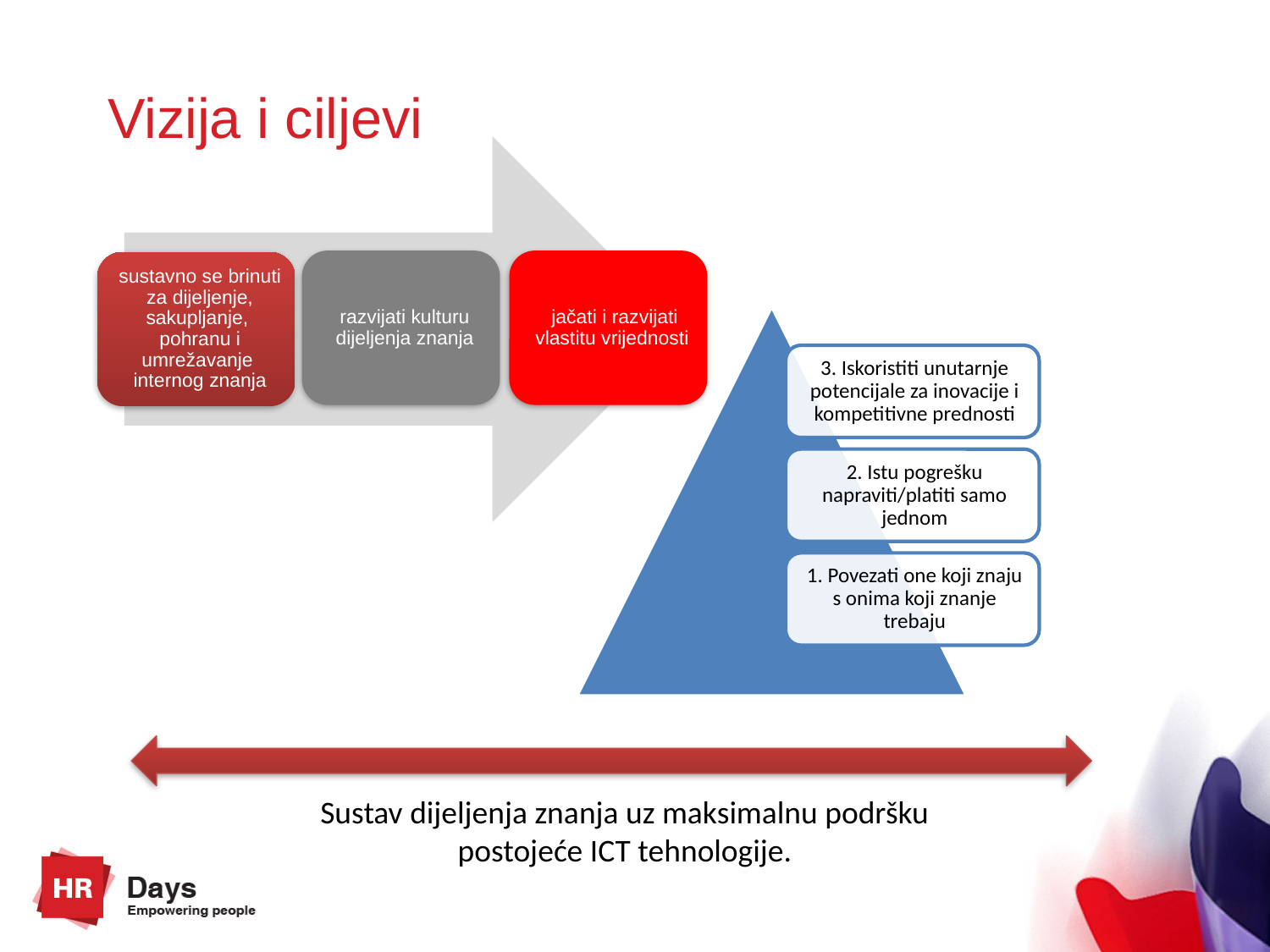

# Vizija i ciljevi
sustavno se brinuti za dijeljenje, sakupljanje,  pohranu i umrežavanje  internog znanja
razvijati kulturu dijeljenja znanja
 jačati i razvijati vlastitu vrijednosti
3. Iskoristiti unutarnje potencijale za inovacije i kompetitivne prednosti
2. Istu pogrešku napraviti/platiti samo jednom
1. Povezati one koji znaju s onima koji znanje trebaju

Sustav dijeljenja znanja uz maksimalnu podršku postojeće ICT tehnologije.